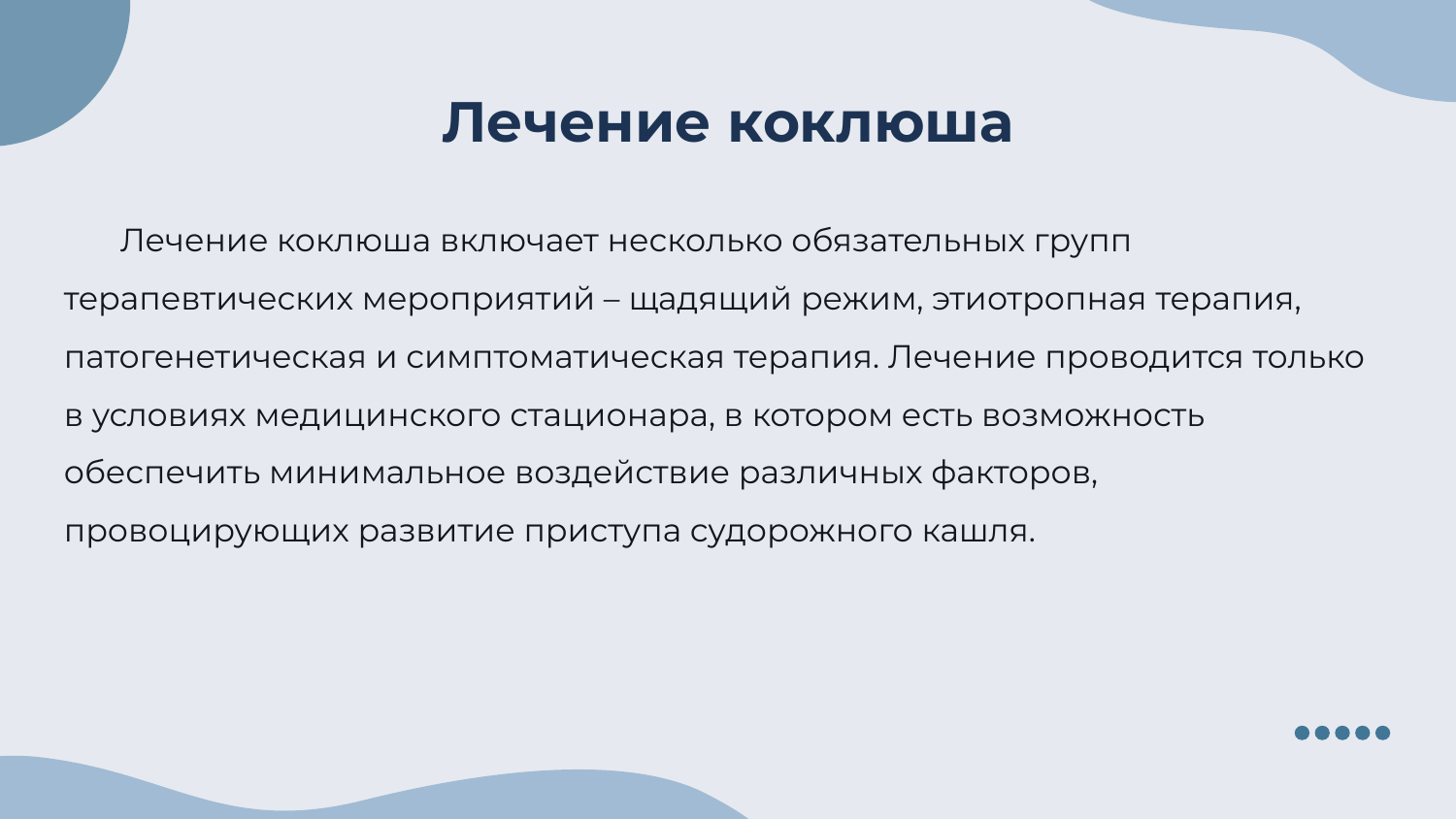

# Лечение коклюша

Лечение коклюша включает несколько обязательных групп терапевтических мероприятий – щадящий режим, этиотропная терапия, патогенетическая и симптоматическая терапия. Лечение проводится только в условиях медицинского стационара, в котором есть возможность обеспечить минимальное воздействие различных факторов, провоцирующих развитие приступа судорожного кашля.